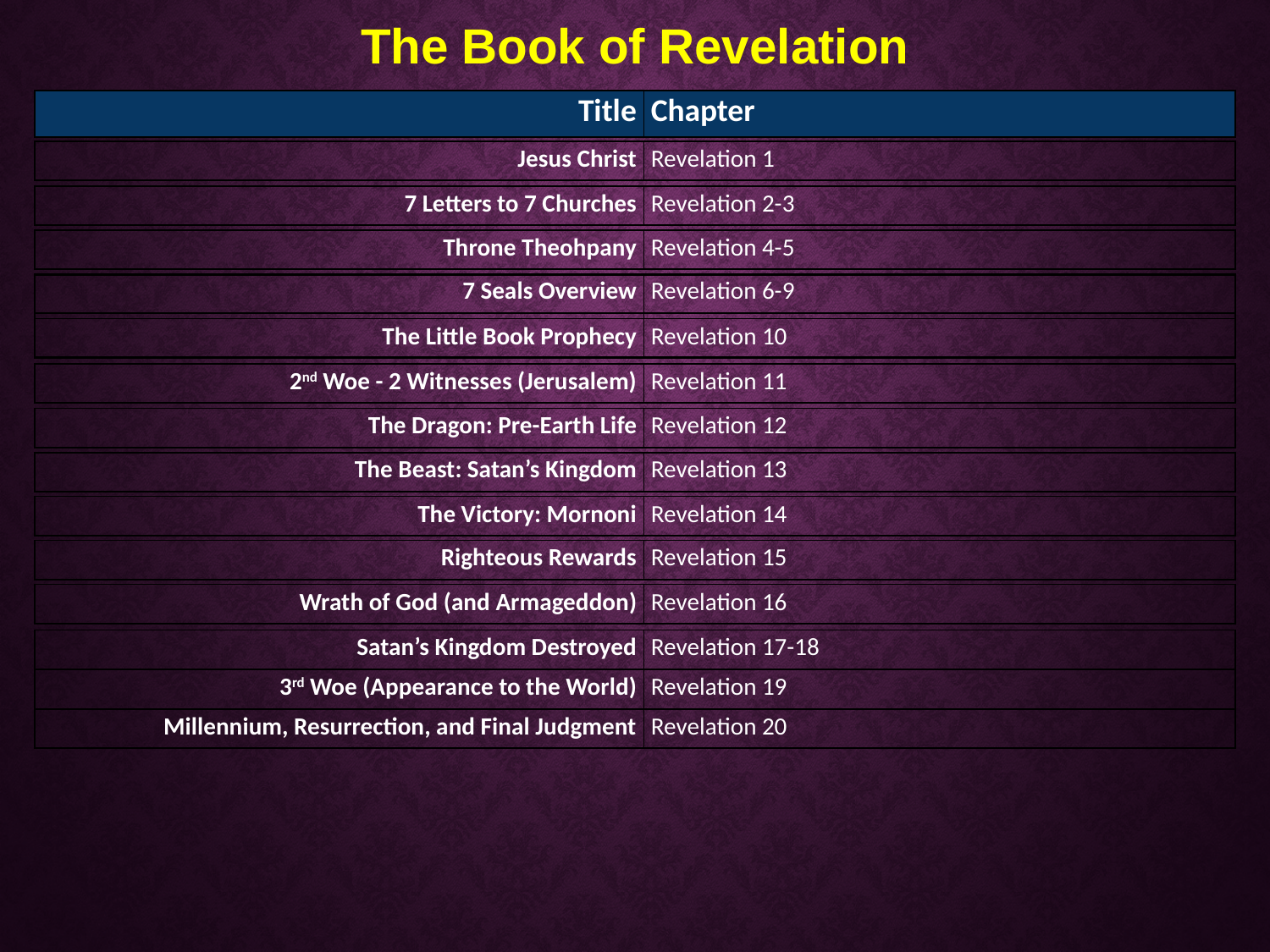

# The Book of Revelation
| Title | Chapter |
| --- | --- |
| Jesus Christ | Revelation 1 |
| --- | --- |
| 7 Letters to 7 Churches | Revelation 2-3 |
| --- | --- |
| Throne Theohpany | Revelation 4-5 |
| --- | --- |
| 7 Seals Overview | Revelation 6-9 |
| --- | --- |
|  |  |
| --- | --- |
| The Little Book Prophecy | Revelation 10 |
| --- | --- |
| 2nd Woe - 2 Witnesses (Jerusalem) | Revelation 11 |
| --- | --- |
| The Dragon: Pre-Earth Life | Revelation 12 |
| --- | --- |
| The Beast: Satan’s Kingdom | Revelation 13 |
| --- | --- |
| The Victory: Mornoni | Revelation 14 |
| --- | --- |
| Righteous Rewards | Revelation 15 |
| --- | --- |
| Wrath of God (and Armageddon) | Revelation 16 |
| --- | --- |
| Satan’s Kingdom Destroyed | Revelation 17-18 |
| --- | --- |
| 3rd Woe (Appearance to the World) | Revelation 19 |
| --- | --- |
| Millennium, Resurrection, and Final Judgment | Revelation 20 |
| --- | --- |